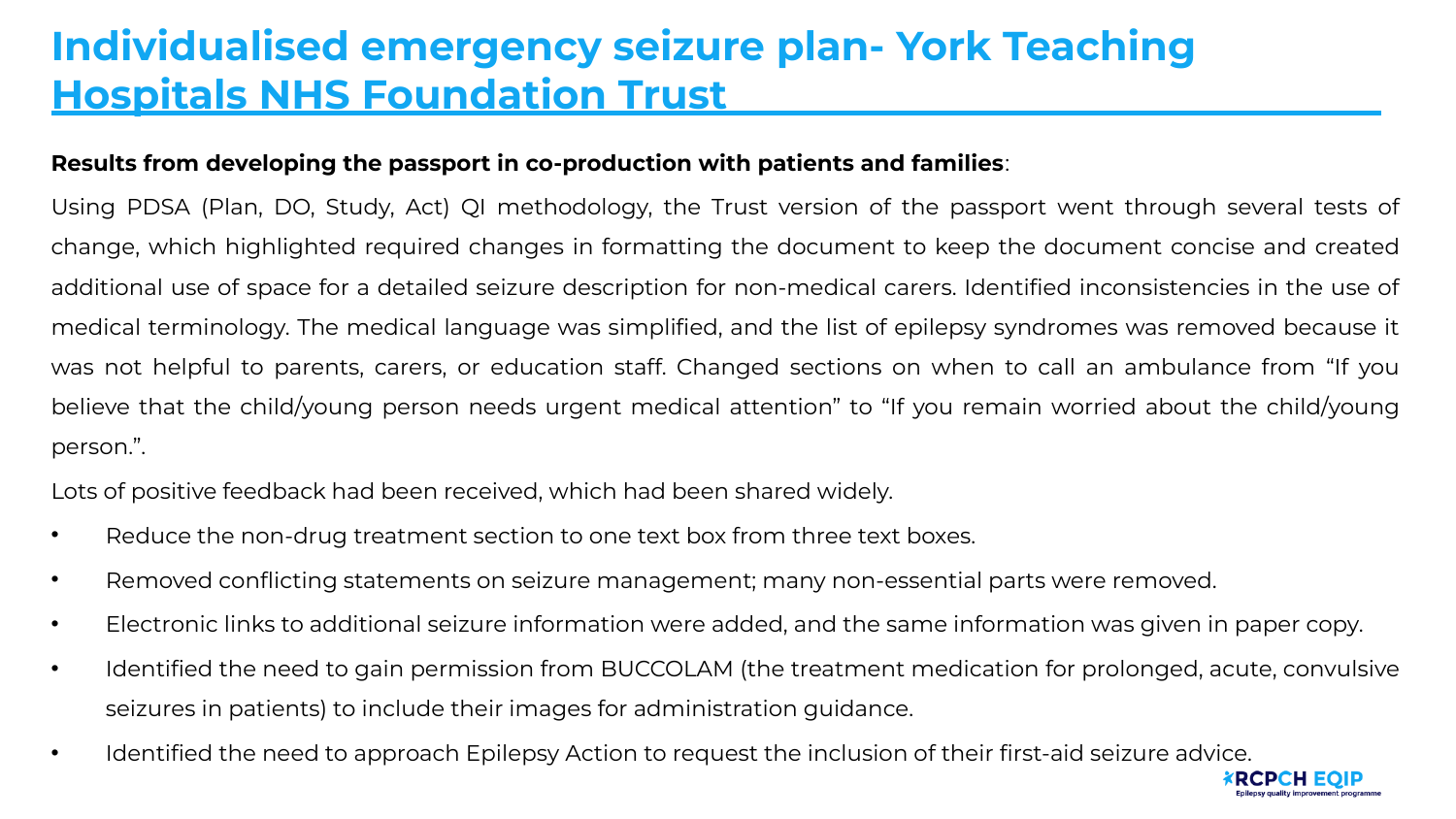

# Individualised emergency seizure plan- York Teaching Hospitals NHS Foundation Trust
Results from developing the passport in co-production with patients and families:
Using PDSA (Plan, DO, Study, Act) QI methodology, the Trust version of the passport went through several tests of change, which highlighted required changes in formatting the document to keep the document concise and created additional use of space for a detailed seizure description for non-medical carers. Identified inconsistencies in the use of medical terminology. The medical language was simplified, and the list of epilepsy syndromes was removed because it was not helpful to parents, carers, or education staff. Changed sections on when to call an ambulance from “If you believe that the child/young person needs urgent medical attention” to “If you remain worried about the child/young person.”.
Lots of positive feedback had been received, which had been shared widely.
Reduce the non-drug treatment section to one text box from three text boxes.
Removed conflicting statements on seizure management; many non-essential parts were removed.
Electronic links to additional seizure information were added, and the same information was given in paper copy.
Identified the need to gain permission from BUCCOLAM (the treatment medication for prolonged, acute, convulsive seizures in patients) to include their images for administration guidance.
Identified the need to approach Epilepsy Action to request the inclusion of their first-aid seizure advice.